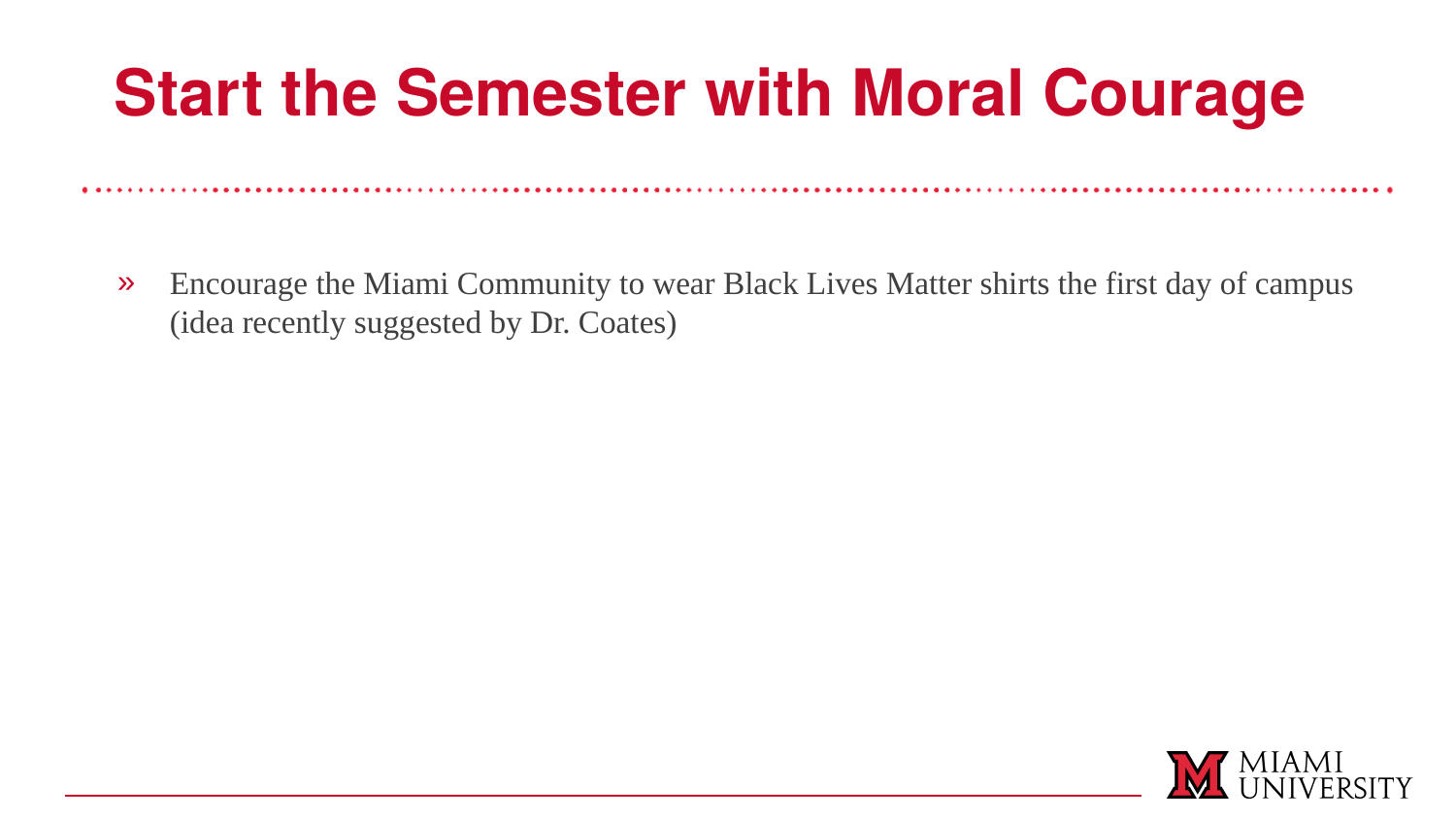

Start the Semester with Moral Courage
Encourage the Miami Community to wear Black Lives Matter shirts the first day of campus (idea recently suggested by Dr. Coates)